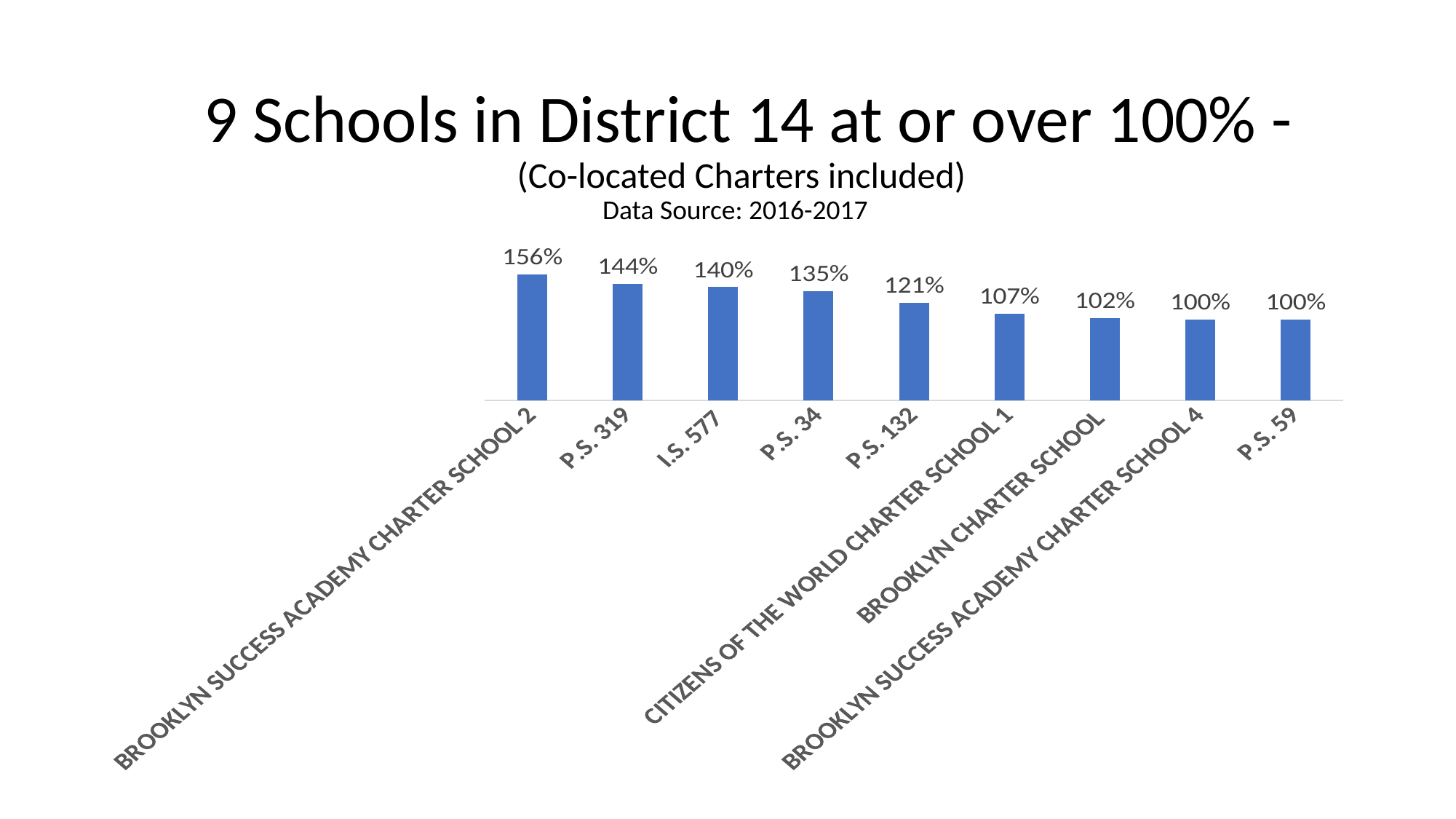

# 9 Schools in District 14 at or over 100% - (Co-located Charters included) Data Source: 2016-2017

### Chart

| Category |  |
|---|---|
| BROOKLYN SUCCESS ACADEMY CHARTER SCHOOL 2 | 1.56 |
| P.S. 319 | 1.44 |
| I.S. 577  | 1.4000000000000001 |
| P.S. 34 | 1.35 |
| P.S. 132 | 1.21 |
| CITIZENS OF THE WORLD CHARTER SCHOOL 1 | 1.07 |
| BROOKLYN CHARTER SCHOOL  | 1.02 |
| BROOKLYN SUCCESS ACADEMY CHARTER SCHOOL 4 | 1.0 |
| P.S. 59 | 1.0 |